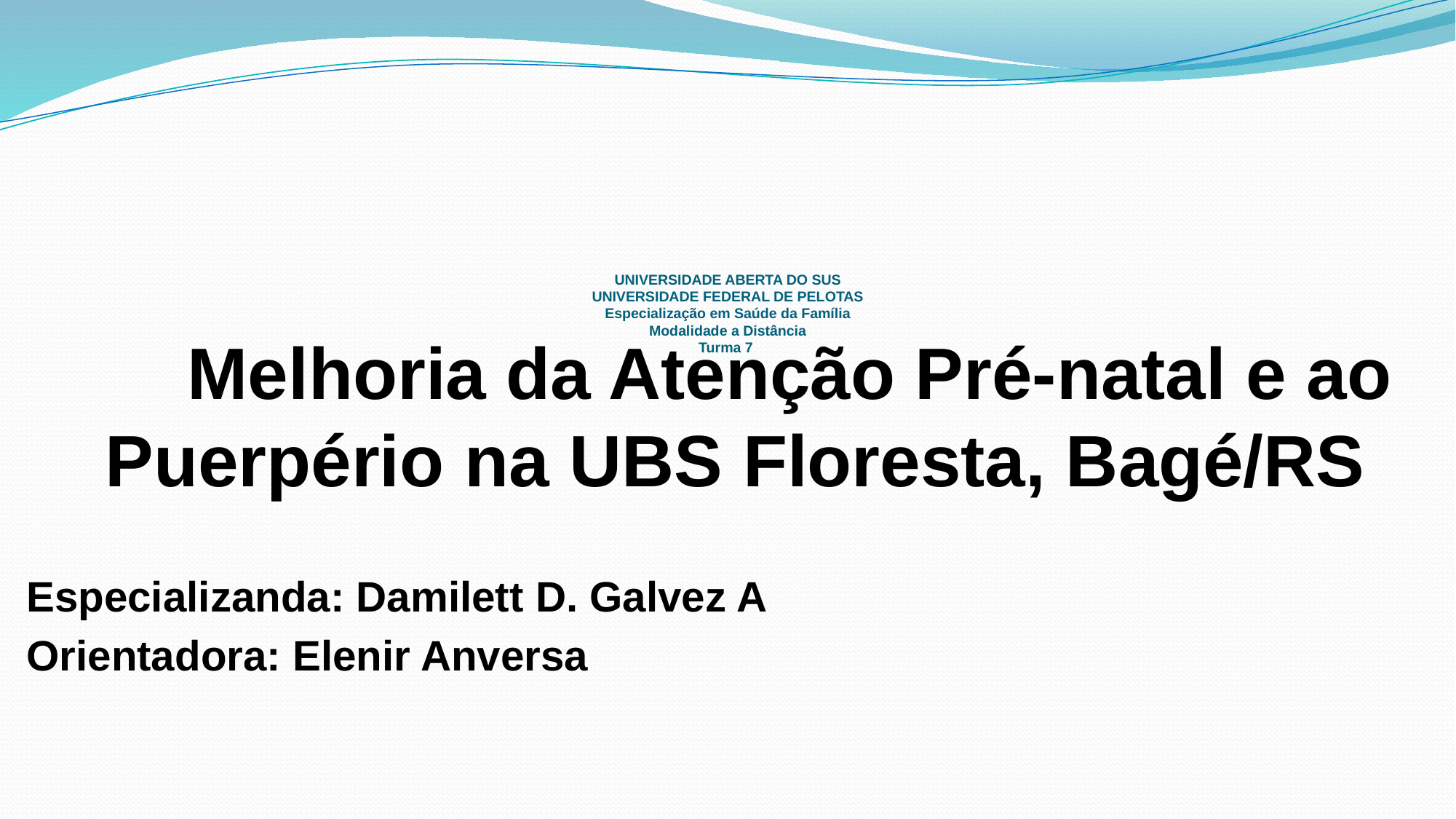

# UNIVERSIDADE ABERTA DO SUS UNIVERSIDADE FEDERAL DE PELOTAS Especialização em Saúde da Família Modalidade a Distância Turma 7
	Melhoria da Atenção Pré-natal e ao Puerpério na UBS Floresta, Bagé/RS

Especializanda: Damilett D. Galvez A
Orientadora: Elenir Anversa